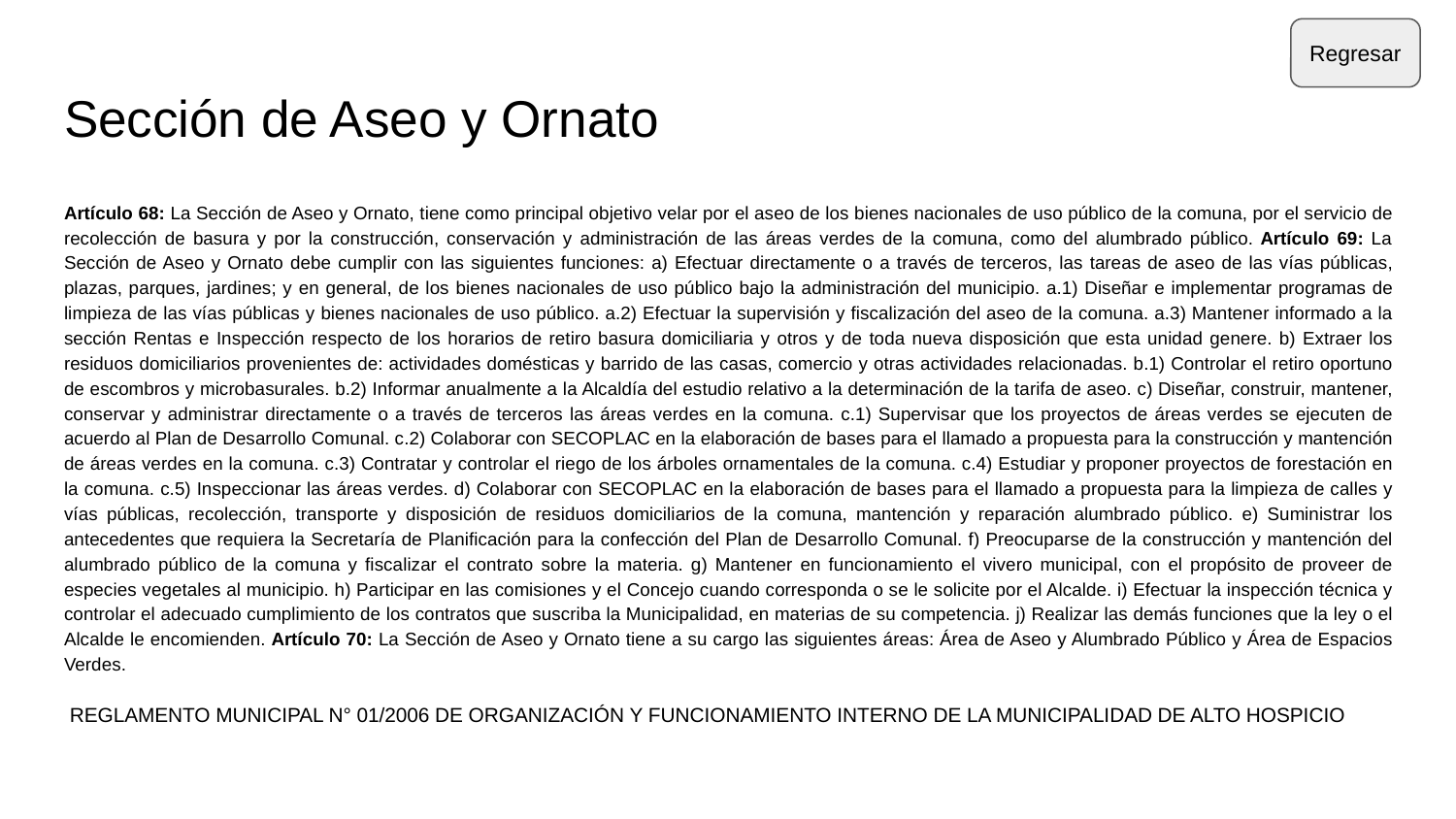

Regresar
# Sección de Aseo y Ornato
Artículo 68: La Sección de Aseo y Ornato, tiene como principal objetivo velar por el aseo de los bienes nacionales de uso público de la comuna, por el servicio de recolección de basura y por la construcción, conservación y administración de las áreas verdes de la comuna, como del alumbrado público. Artículo 69: La Sección de Aseo y Ornato debe cumplir con las siguientes funciones: a) Efectuar directamente o a través de terceros, las tareas de aseo de las vías públicas, plazas, parques, jardines; y en general, de los bienes nacionales de uso público bajo la administración del municipio. a.1) Diseñar e implementar programas de limpieza de las vías públicas y bienes nacionales de uso público. a.2) Efectuar la supervisión y fiscalización del aseo de la comuna. a.3) Mantener informado a la sección Rentas e Inspección respecto de los horarios de retiro basura domiciliaria y otros y de toda nueva disposición que esta unidad genere. b) Extraer los residuos domiciliarios provenientes de: actividades domésticas y barrido de las casas, comercio y otras actividades relacionadas. b.1) Controlar el retiro oportuno de escombros y microbasurales. b.2) Informar anualmente a la Alcaldía del estudio relativo a la determinación de la tarifa de aseo. c) Diseñar, construir, mantener, conservar y administrar directamente o a través de terceros las áreas verdes en la comuna. c.1) Supervisar que los proyectos de áreas verdes se ejecuten de acuerdo al Plan de Desarrollo Comunal. c.2) Colaborar con SECOPLAC en la elaboración de bases para el llamado a propuesta para la construcción y mantención de áreas verdes en la comuna. c.3) Contratar y controlar el riego de los árboles ornamentales de la comuna. c.4) Estudiar y proponer proyectos de forestación en la comuna. c.5) Inspeccionar las áreas verdes. d) Colaborar con SECOPLAC en la elaboración de bases para el llamado a propuesta para la limpieza de calles y vías públicas, recolección, transporte y disposición de residuos domiciliarios de la comuna, mantención y reparación alumbrado público. e) Suministrar los antecedentes que requiera la Secretaría de Planificación para la confección del Plan de Desarrollo Comunal. f) Preocuparse de la construcción y mantención del alumbrado público de la comuna y fiscalizar el contrato sobre la materia. g) Mantener en funcionamiento el vivero municipal, con el propósito de proveer de especies vegetales al municipio. h) Participar en las comisiones y el Concejo cuando corresponda o se le solicite por el Alcalde. i) Efectuar la inspección técnica y controlar el adecuado cumplimiento de los contratos que suscriba la Municipalidad, en materias de su competencia. j) Realizar las demás funciones que la ley o el Alcalde le encomienden. Artículo 70: La Sección de Aseo y Ornato tiene a su cargo las siguientes áreas: Área de Aseo y Alumbrado Público y Área de Espacios Verdes.
 REGLAMENTO MUNICIPAL N° 01/2006 DE ORGANIZACIÓN Y FUNCIONAMIENTO INTERNO DE LA MUNICIPALIDAD DE ALTO HOSPICIO